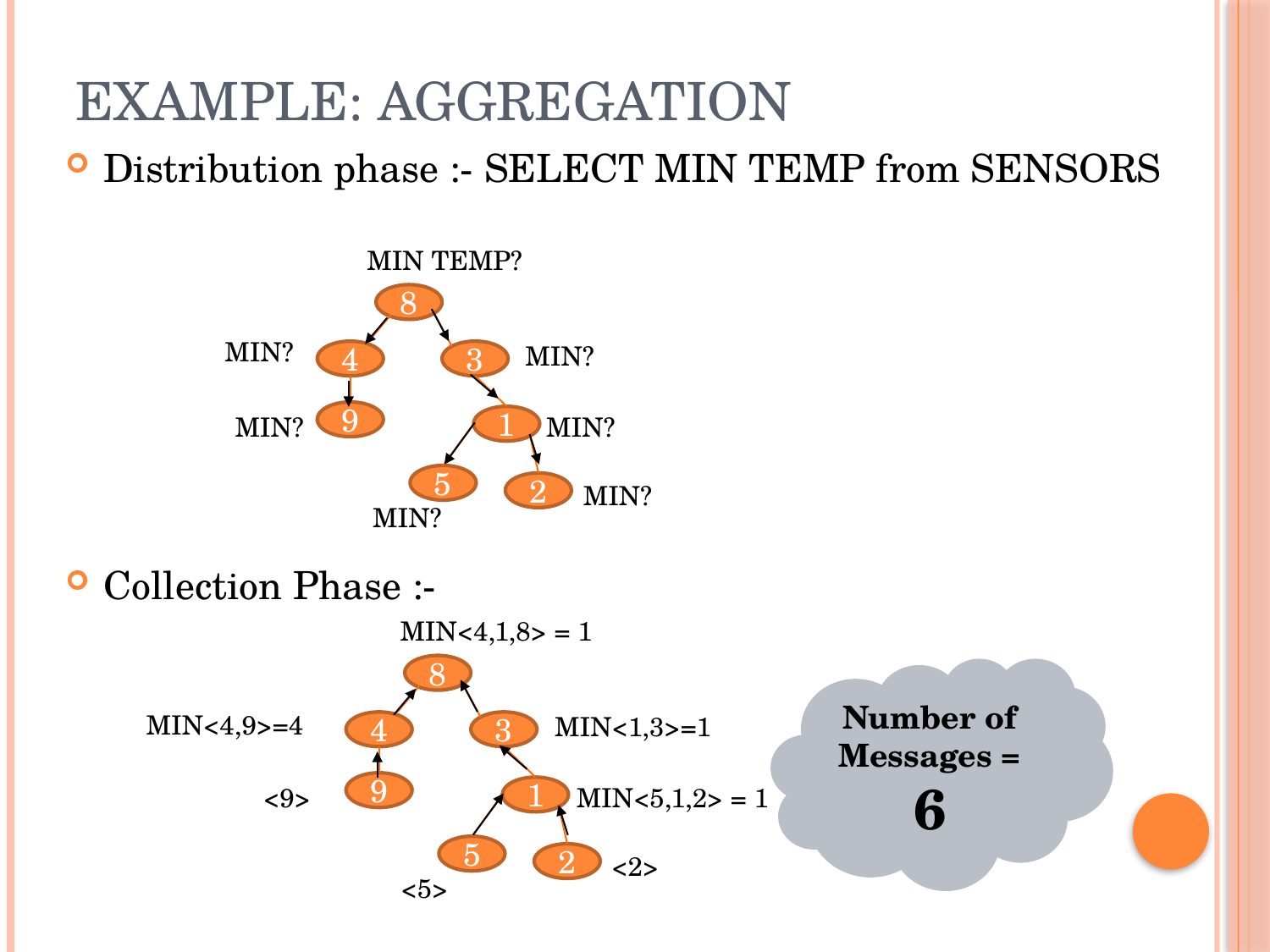

# Example: AGGREGATION
Distribution phase :- SELECT MIN TEMP from SENSORS

Collection Phase :-
MIN TEMP?
8
MIN?
MIN?
4
3
9
MIN?
MIN?
1
5
2
MIN?
MIN?
MIN<4,1,8> = 1
8
Number of Messages = 6
MIN<4,9>=4
MIN<1,3>=1
4
3
9
<9>
MIN<5,1,2> = 1
1
5
2
<2>
<5>